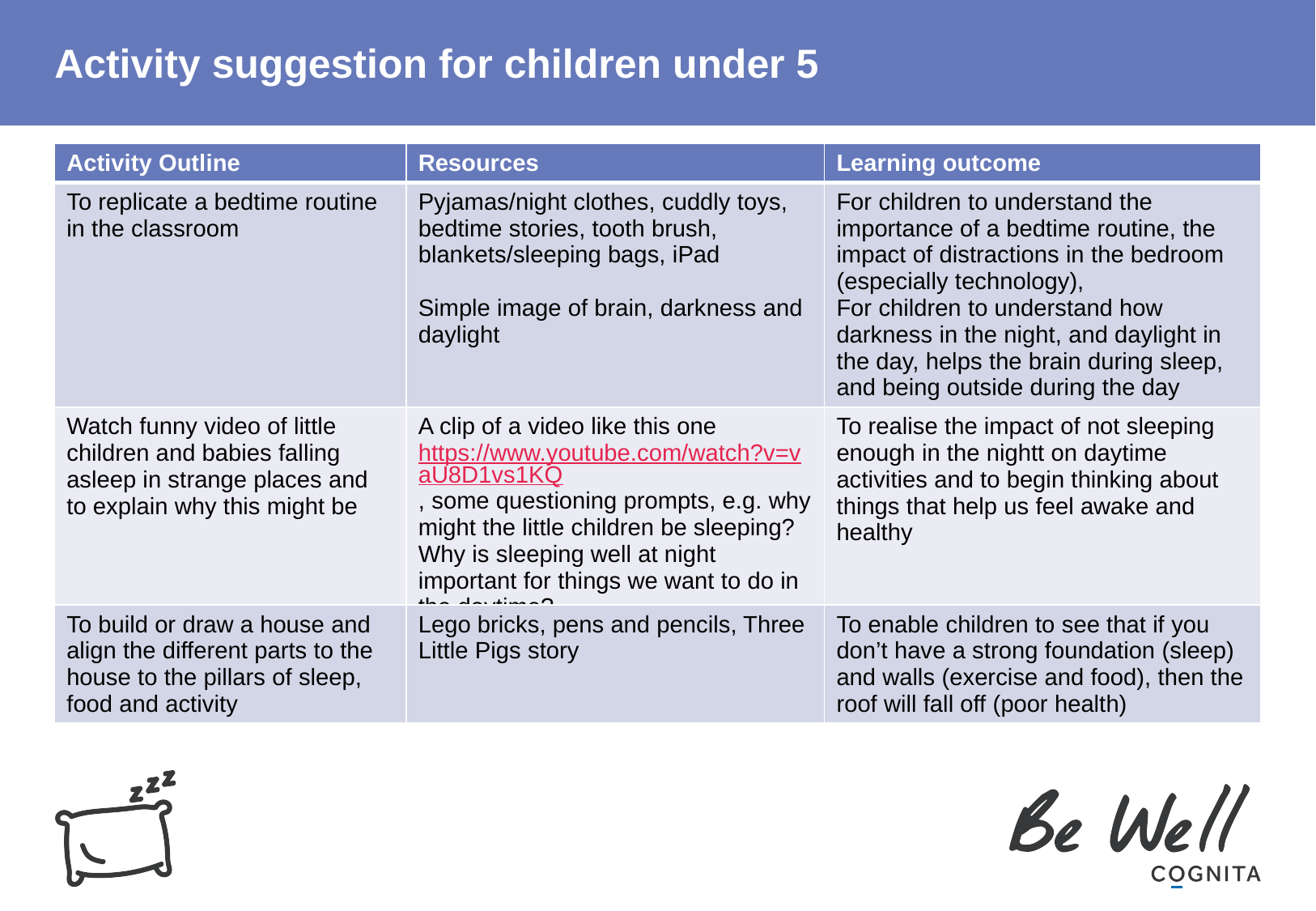

# Activity suggestion for children under 5
| Activity Outline | Resources | Learning outcome |
| --- | --- | --- |
| To replicate a bedtime routine in the classroom | Pyjamas/night clothes, cuddly toys, bedtime stories, tooth brush, blankets/sleeping bags, iPad Simple image of brain, darkness and daylight | For children to understand the importance of a bedtime routine, the impact of distractions in the bedroom (especially technology), For children to understand how darkness in the night, and daylight in the day, helps the brain during sleep, and being outside during the day |
| Watch funny video of little children and babies falling asleep in strange places and to explain why this might be | A clip of a video like this one https://www.youtube.com/watch?v=vaU8D1vs1KQ, some questioning prompts, e.g. why might the little children be sleeping? Why is sleeping well at night important for things we want to do in the daytime? | To realise the impact of not sleeping enough in the nightt on daytime activities and to begin thinking about things that help us feel awake and healthy |
| To build or draw a house and align the different parts to the house to the pillars of sleep, food and activity | Lego bricks, pens and pencils, Three Little Pigs story | To enable children to see that if you don’t have a strong foundation (sleep) and walls (exercise and food), then the roof will fall off (poor health) |